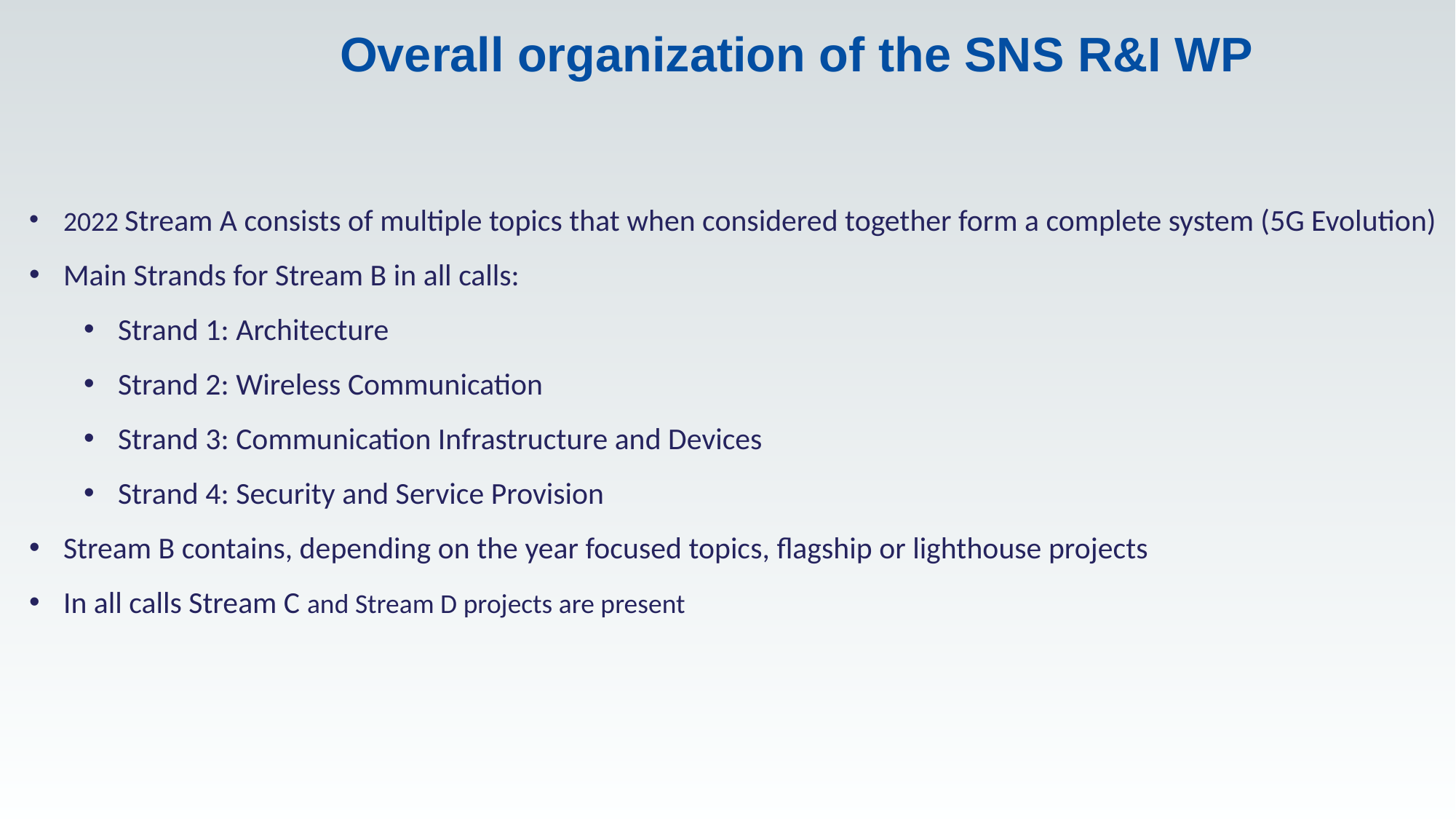

Overall organization of the SNS R&I WP
2022 Stream A consists of multiple topics that when considered together form a complete system (5G Evolution)
Main Strands for Stream B in all calls:
Strand 1: Architecture
Strand 2: Wireless Communication
Strand 3: Communication Infrastructure and Devices
Strand 4: Security and Service Provision
Stream B contains, depending on the year focused topics, flagship or lighthouse projects
In all calls Stream C and Stream D projects are present